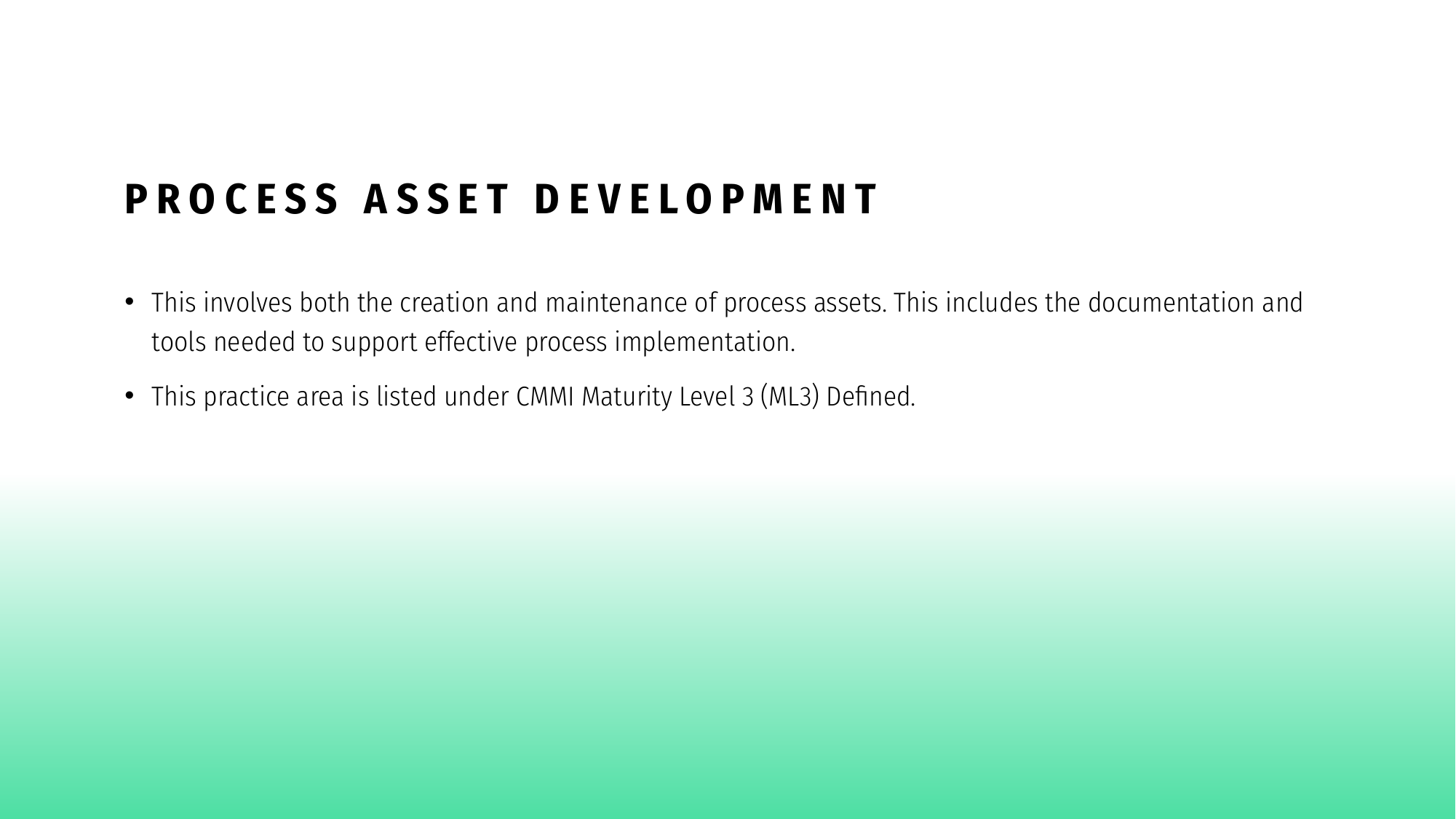

# Process Asset Development
This involves both the creation and maintenance of process assets. This includes the documentation and tools needed to support effective process implementation.
This practice area is listed under CMMI Maturity Level 3 (ML3) Defined.